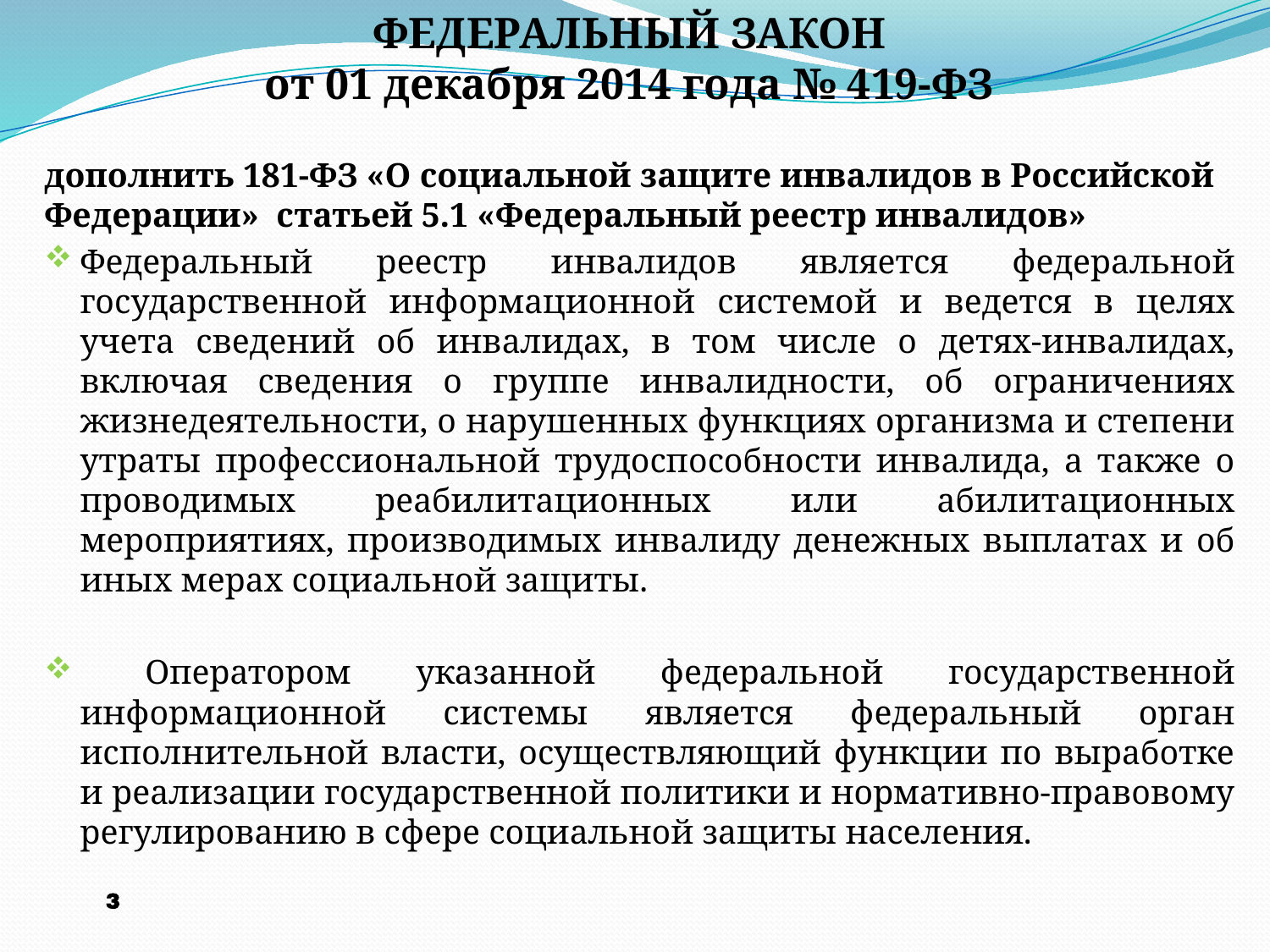

# ФЕДЕРАЛЬНЫЙ ЗАКОН от 01 декабря 2014 года № 419-ФЗ
дополнить 181-ФЗ «О социальной защите инвалидов в Российской Федерации»  статьей 5.1 «Федеральный реестр инвалидов»
Федеральный реестр инвалидов является федеральной государственной информационной системой и ведется в целях учета сведений об инвалидах, в том числе о детях-инвалидах, включая сведения о группе инвалидности, об ограничениях жизнедеятельности, о нарушенных функциях организма и степени утраты профессиональной трудоспособности инвалида, а также о проводимых реабилитационных или абилитационных мероприятиях, производимых инвалиду денежных выплатах и об иных мерах социальной защиты.

 Оператором указанной федеральной государственной информационной системы является федеральный орган исполнительной власти, осуществляющий функции по выработке и реализации государственной политики и нормативно-правовому регулированию в сфере социальной защиты населения.

3